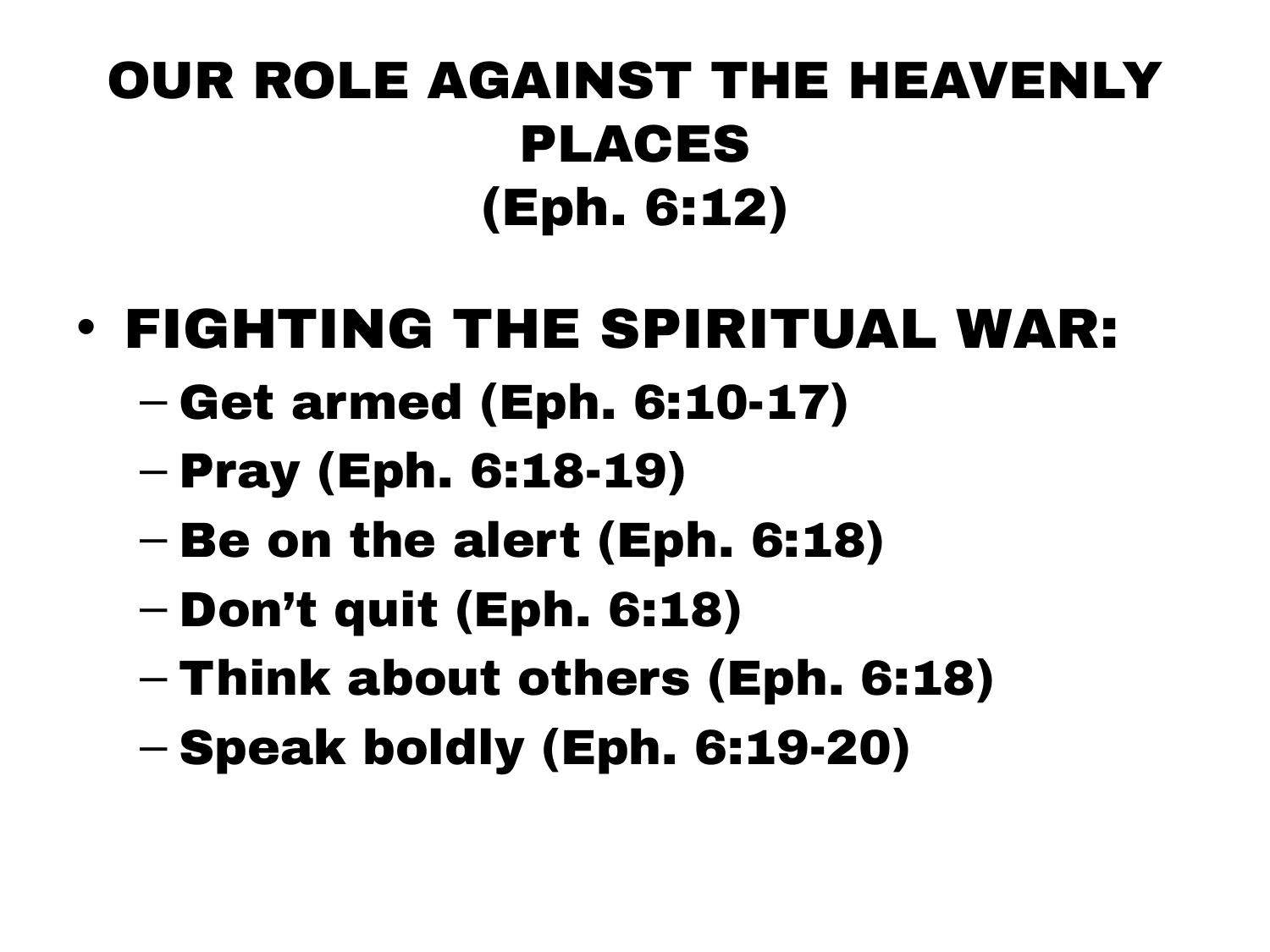

# OUR ROLE AGAINST THE HEAVENLY PLACES (Eph. 6:12)
FIGHTING THE SPIRITUAL WAR:
Get armed (Eph. 6:10-17)
Pray (Eph. 6:18-19)
Be on the alert (Eph. 6:18)
Don’t quit (Eph. 6:18)
Think about others (Eph. 6:18)
Speak boldly (Eph. 6:19-20)